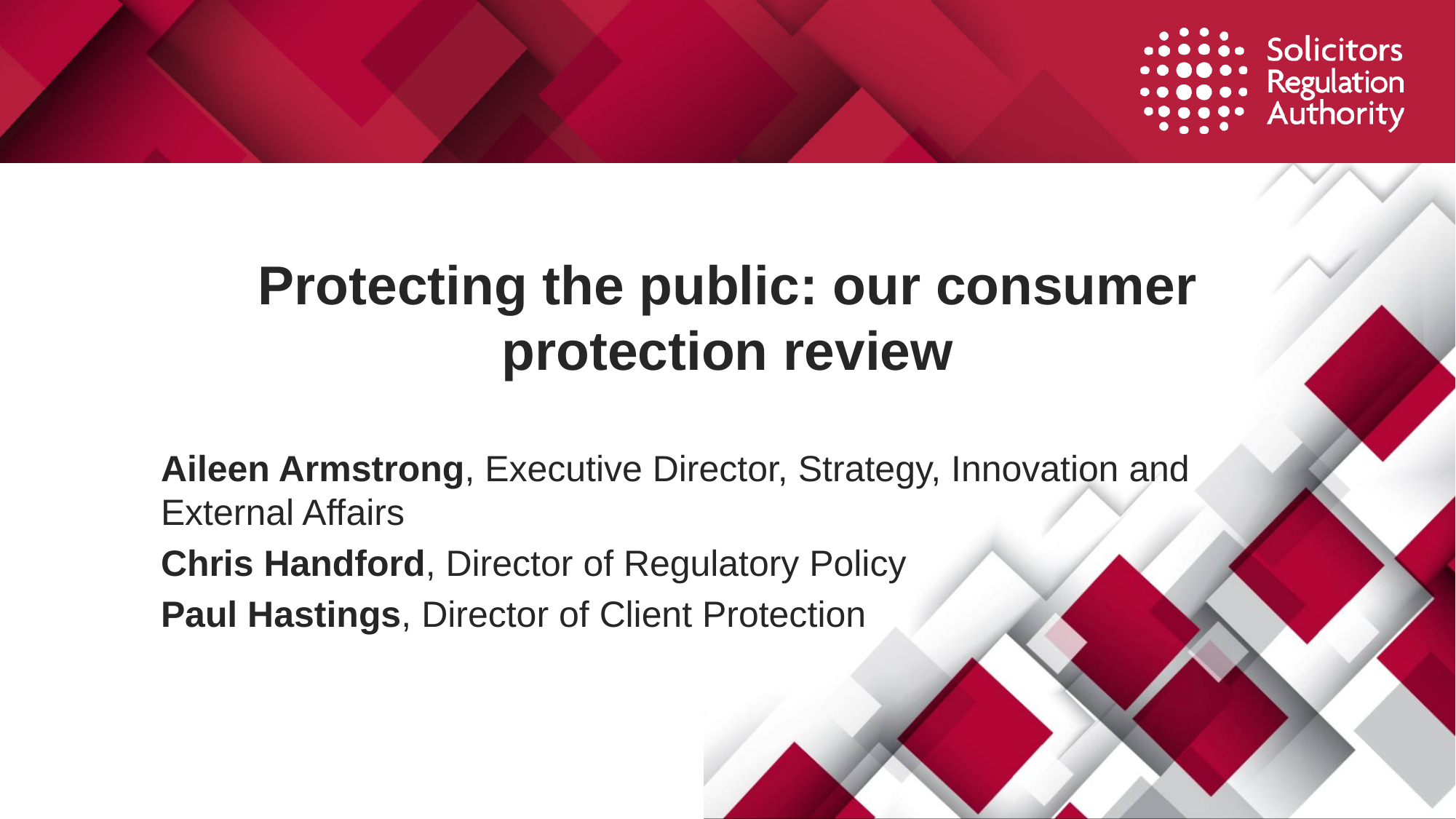

Protecting the public: our consumer protection review
Aileen Armstrong, Executive Director, Strategy, Innovation and External Affairs
Chris Handford, Director of Regulatory Policy
Paul Hastings, Director of Client Protection